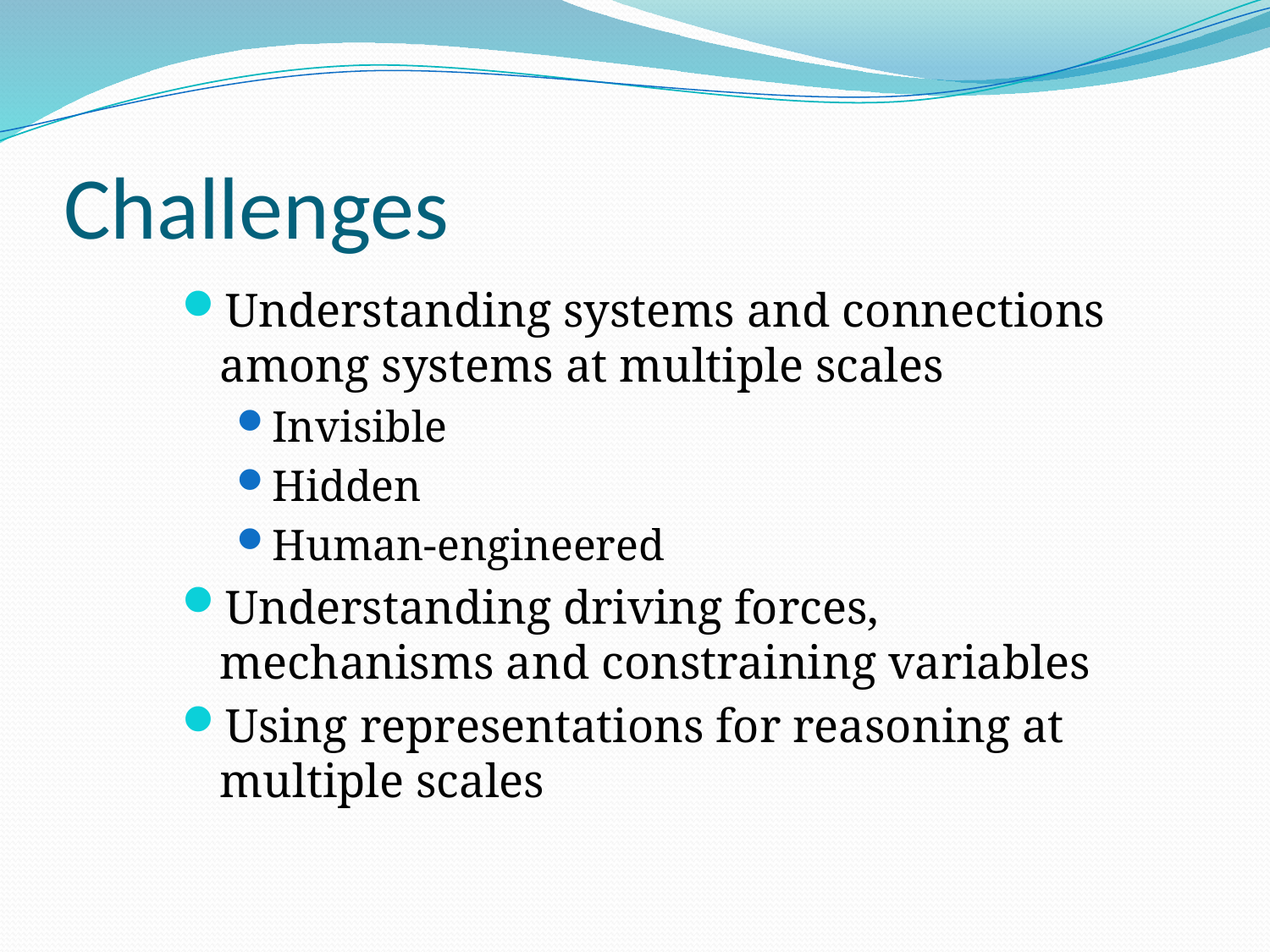

# Challenges
Understanding systems and connections among systems at multiple scales
Invisible
Hidden
Human-engineered
Understanding driving forces, mechanisms and constraining variables
Using representations for reasoning at multiple scales